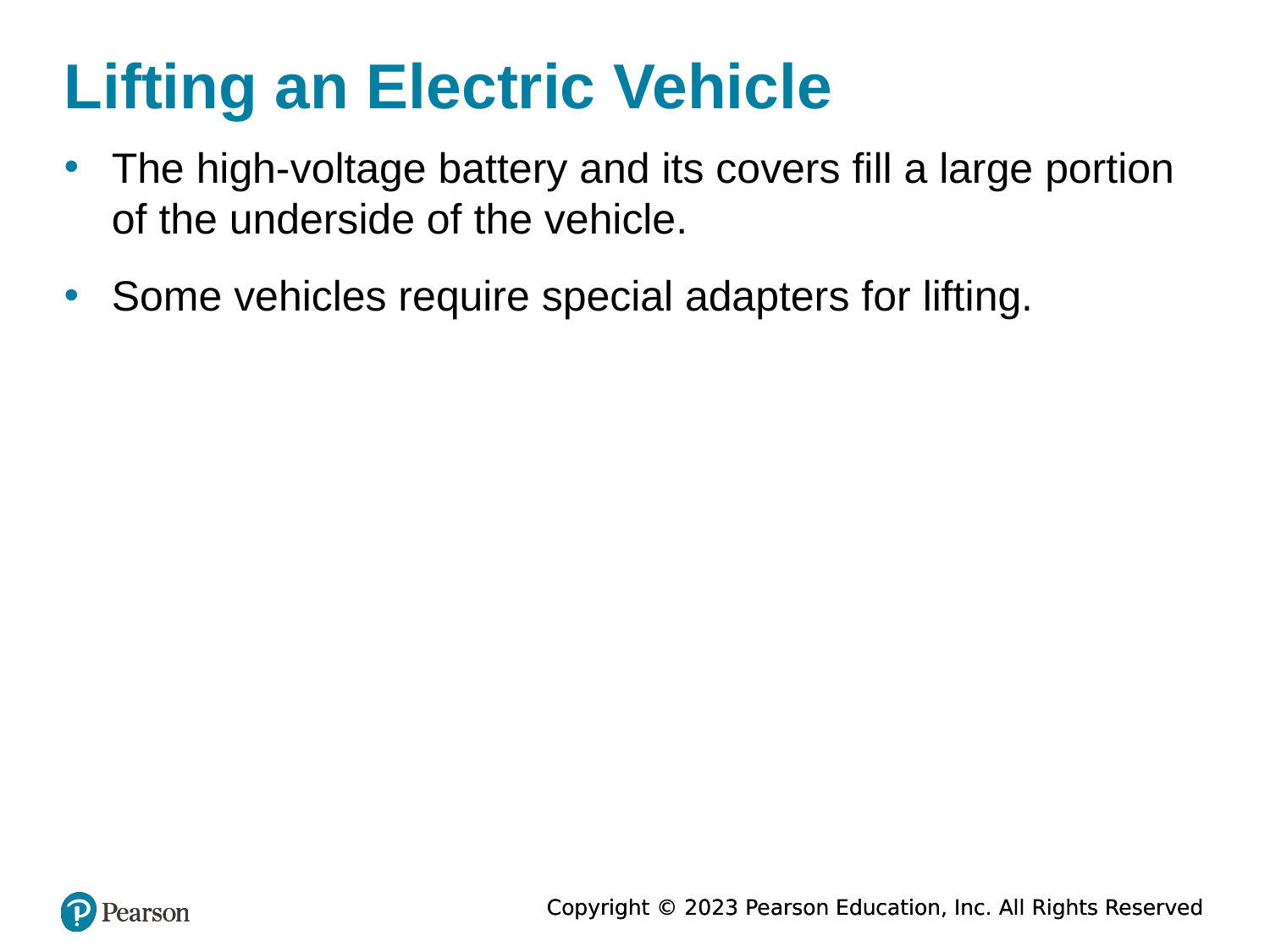

# Lifting an Electric Vehicle
The high-voltage battery and its covers fill a large portion of the underside of the vehicle.
Some vehicles require special adapters for lifting.